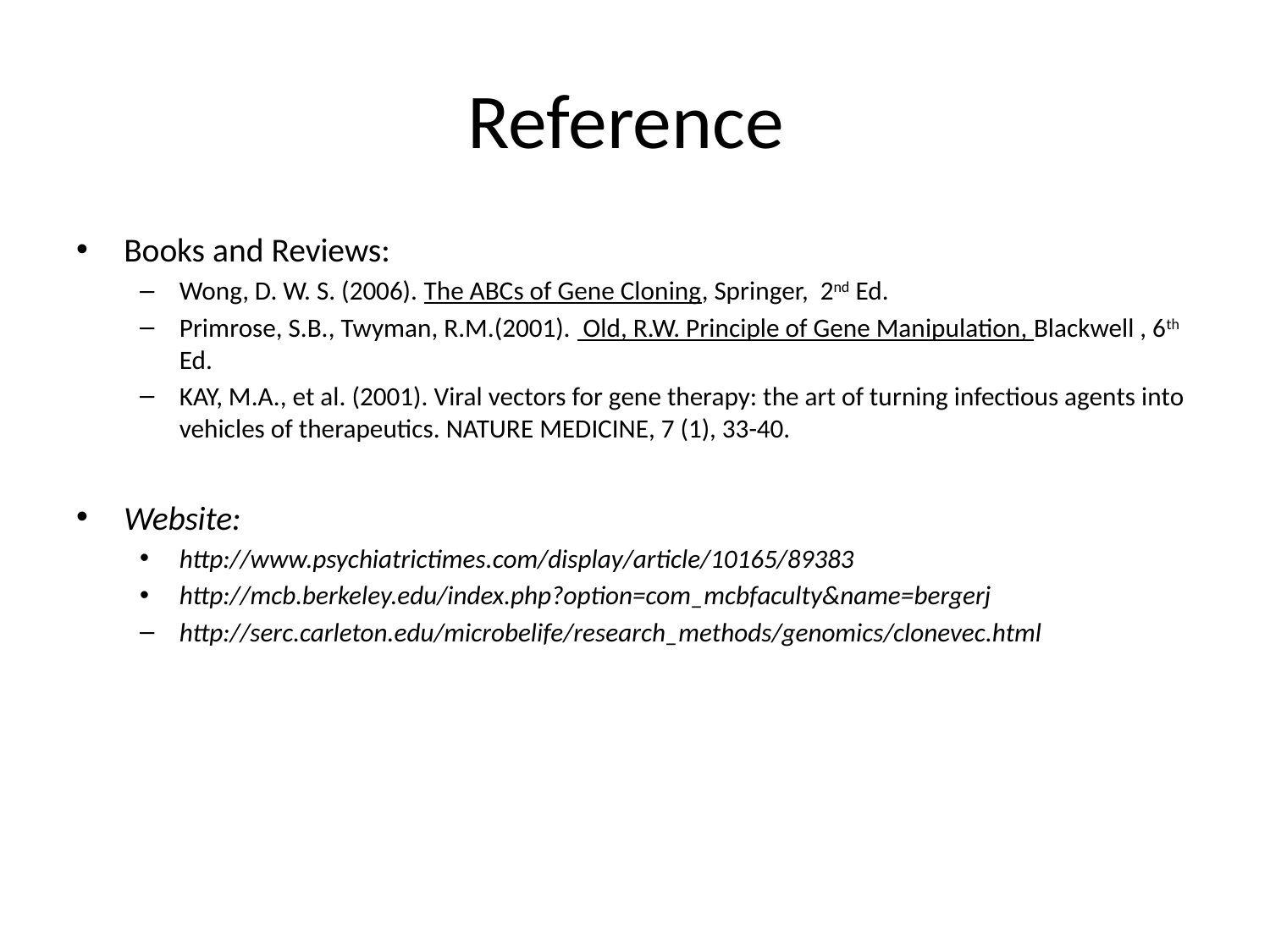

# Reference
Books and Reviews:
Wong, D. W. S. (2006). The ABCs of Gene Cloning, Springer,  2nd Ed.
Primrose, S.B., Twyman, R.M.(2001).  Old, R.W. Principle of Gene Manipulation, Blackwell , 6th Ed.
KAY, M.A., et al. (2001). Viral vectors for gene therapy: the art of turning infectious agents into vehicles of therapeutics. NATURE MEDICINE, 7 (1), 33-40.

Website:
http://www.psychiatrictimes.com/display/article/10165/89383
http://mcb.berkeley.edu/index.php?option=com_mcbfaculty&name=bergerj
http://serc.carleton.edu/microbelife/research_methods/genomics/clonevec.html